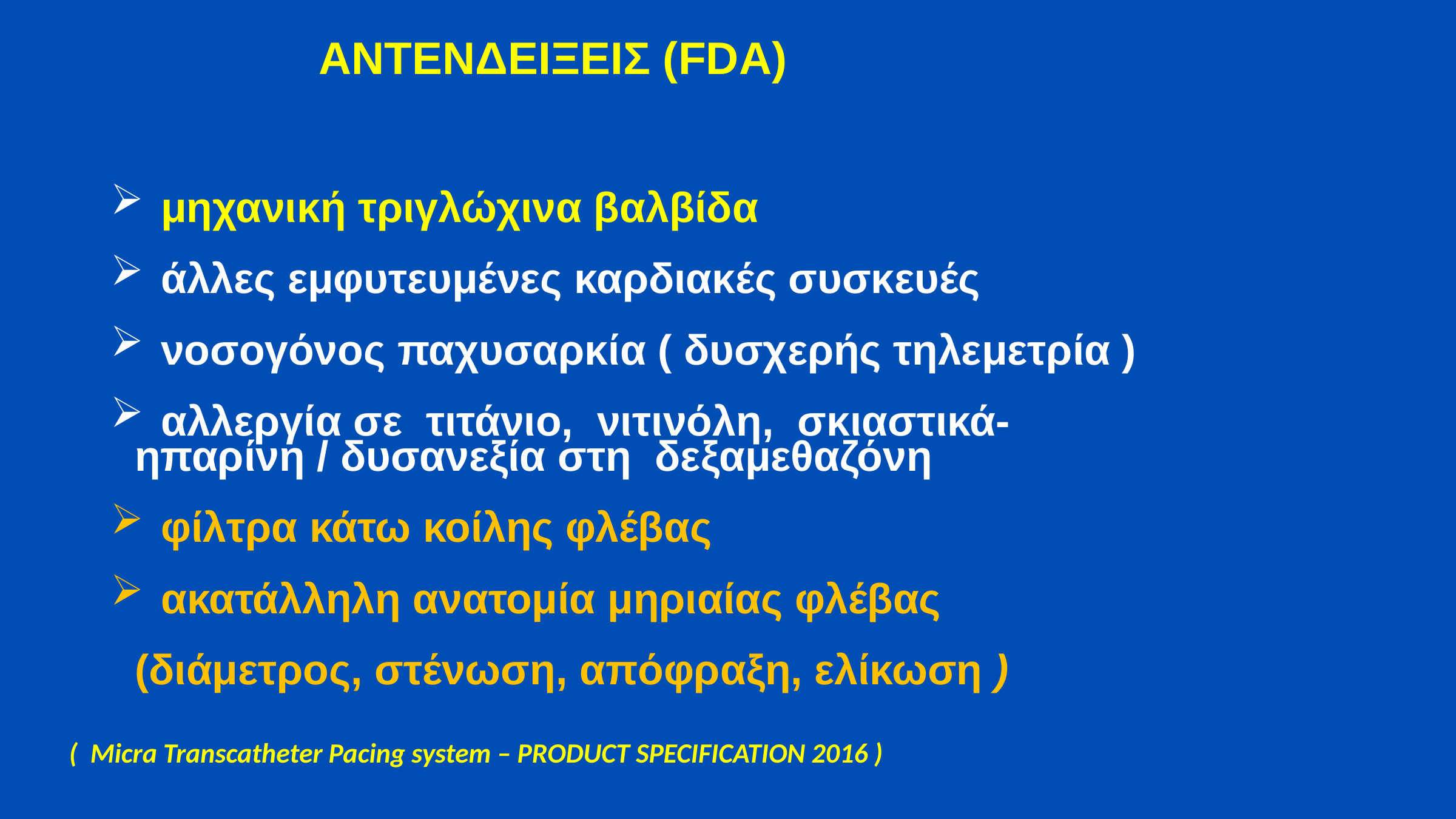

# αντενδειξεισ (fda)

  μηχανική τριγλώχινα βαλβίδα

  άλλες εμφυτευμένες καρδιακές συσκευές

  νοσογόνος παχυσαρκία ( δυσχερής τηλεμετρία )

  αλλεργία σε  τιτάνιο,  νιτινόλη,  σκιαστικά-
  ηπαρίνη / δυσανεξία στη  δεξαμεθαζόνη

  φίλτρα κάτω κοίλης φλέβας

  ακατάλληλη ανατομία μηριαίας φλέβας

  (διάμετρος, στένωση, απόφραξη, ελίκωση )

(  Micra Transcatheter Pacing system – PRODUCT SPECIFICATION 2016 )